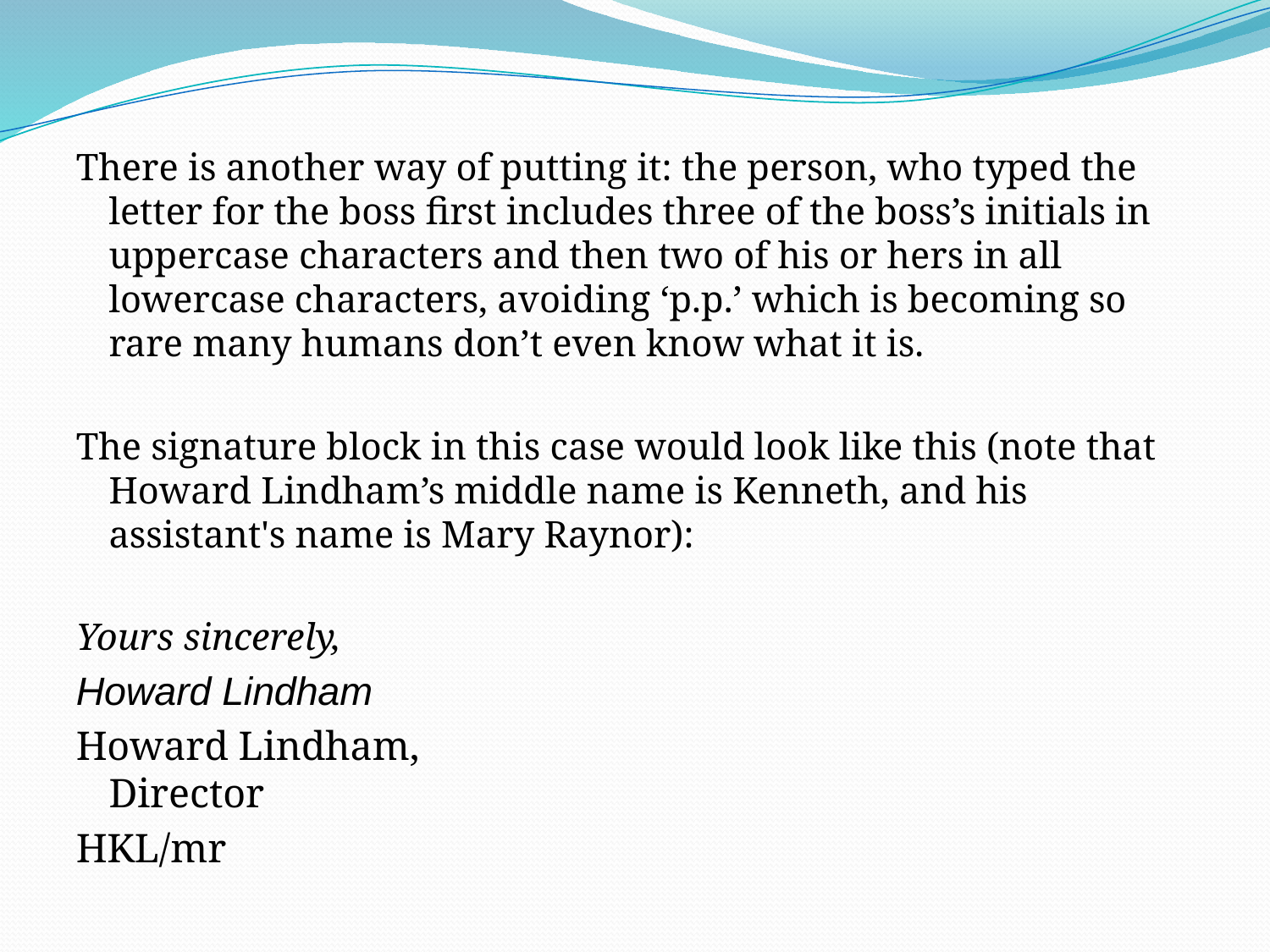

There is another way of putting it: the person, who typed the letter for the boss first includes three of the boss’s initials in uppercase characters and then two of his or hers in all lowercase characters, avoiding ‘p.p.’ which is becoming so rare many humans don’t even know what it is.

The signature block in this case would look like this (note that Howard Lindham’s middle name is Kenneth, and his assistant's name is Mary Raynor):

Yours sincerely,
Howard Lindham
Howard Lindham,
Director
HKL/mr